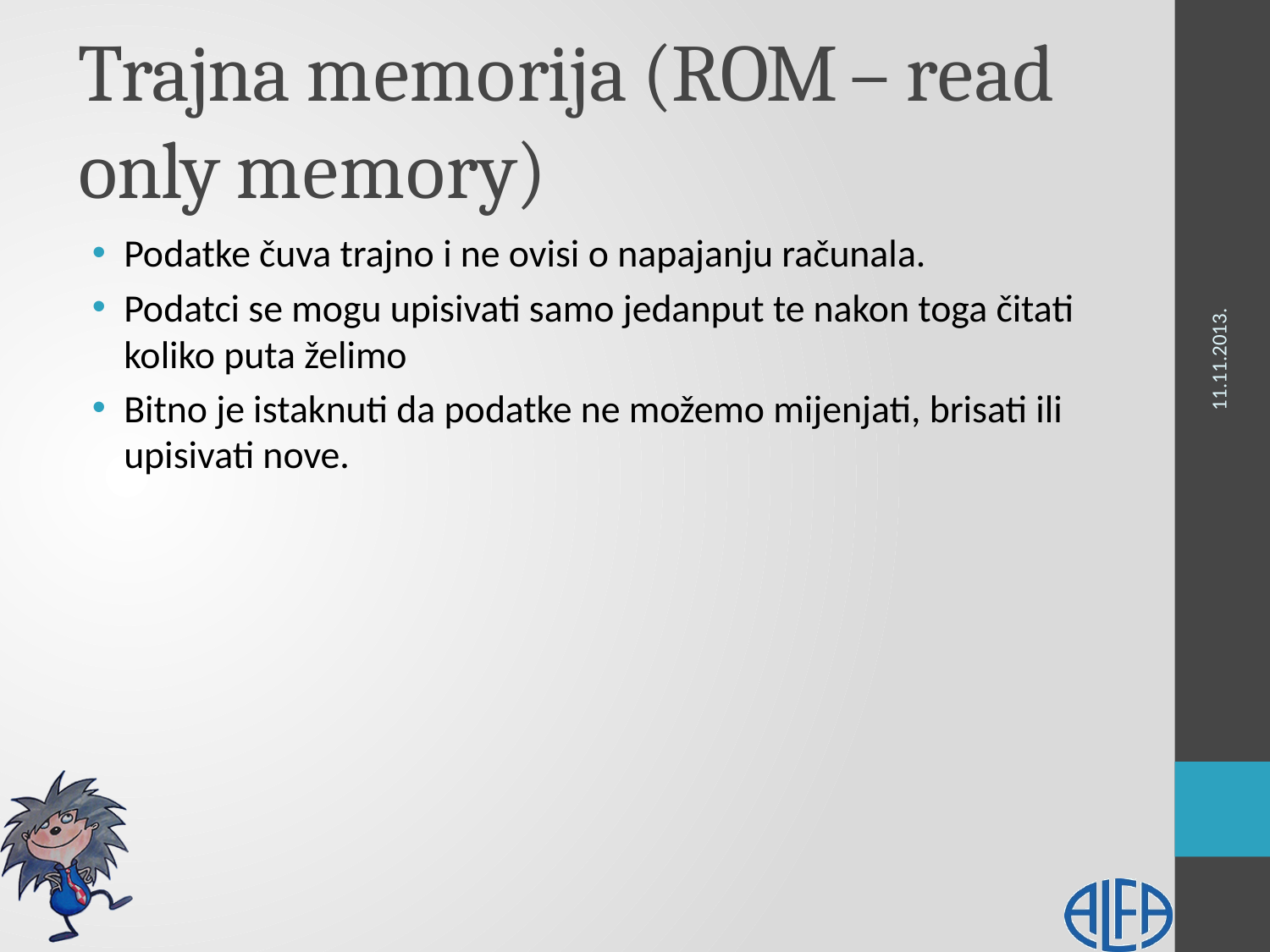

# Trajna memorija (ROM – read only memory)
Podatke čuva trajno i ne ovisi o napajanju računala.
Podatci se mogu upisivati samo jedanput te nakon toga čitati koliko puta želimo
Bitno je istaknuti da podatke ne možemo mijenjati, brisati ili upisivati nove.
11.11.2013.